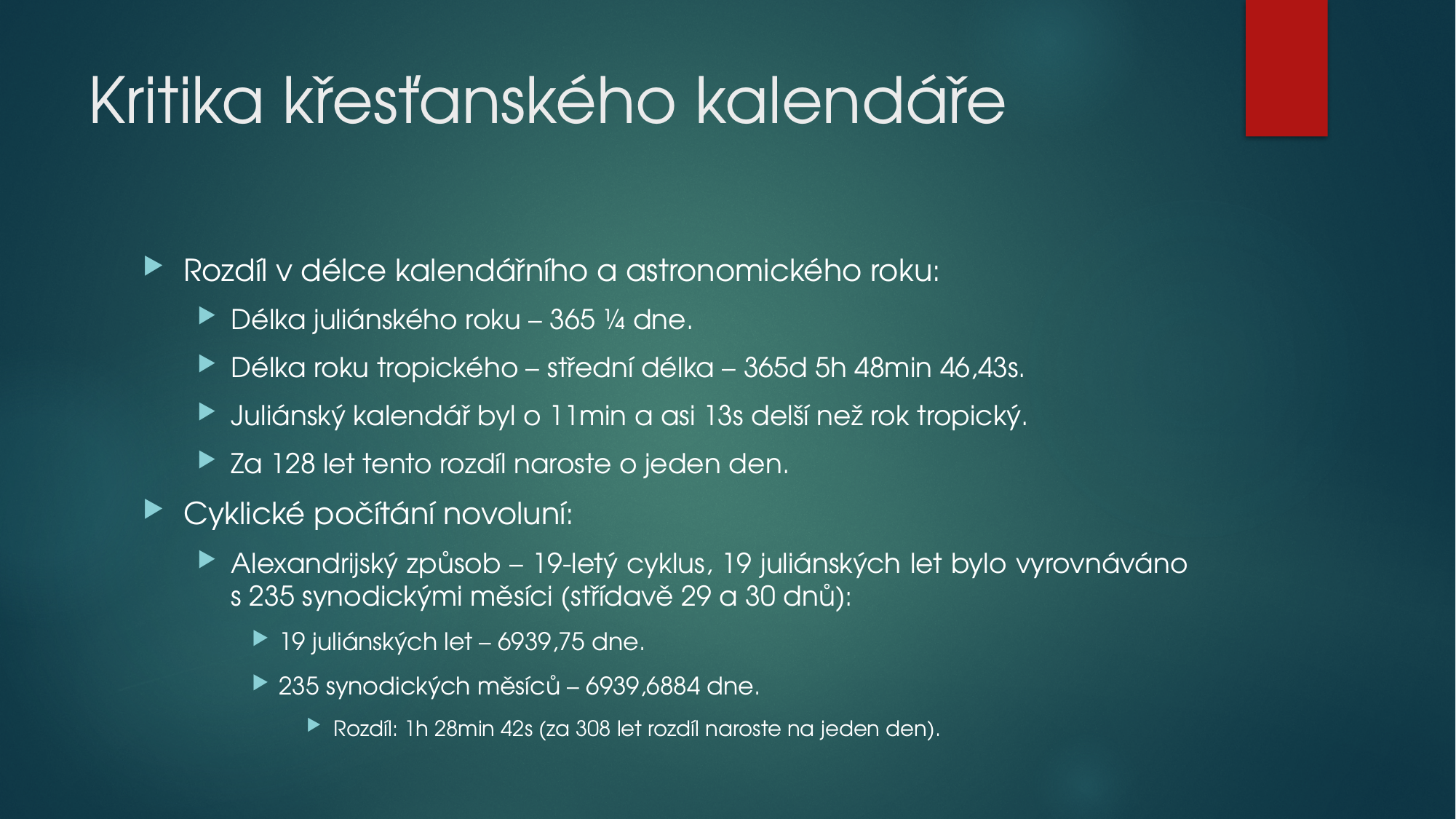

# Kritika křesťanského kalendáře
Rozdíl v délce kalendářního a astronomického roku:
Délka juliánského roku – 365 ¼ dne.
Délka roku tropického – střední délka – 365d 5h 48min 46,43s.
Juliánský kalendář byl o 11min a asi 13s delší než rok tropický.
Za 128 let tento rozdíl naroste o jeden den.
Cyklické počítání novoluní:
Alexandrijský způsob – 19-letý cyklus, 19 juliánských let bylo vyrovnáváno s 235 synodickými měsíci (střídavě 29 a 30 dnů):
19 juliánských let – 6939,75 dne.
235 synodických měsíců – 6939,6884 dne.
Rozdíl: 1h 28min 42s (za 308 let rozdíl naroste na jeden den).